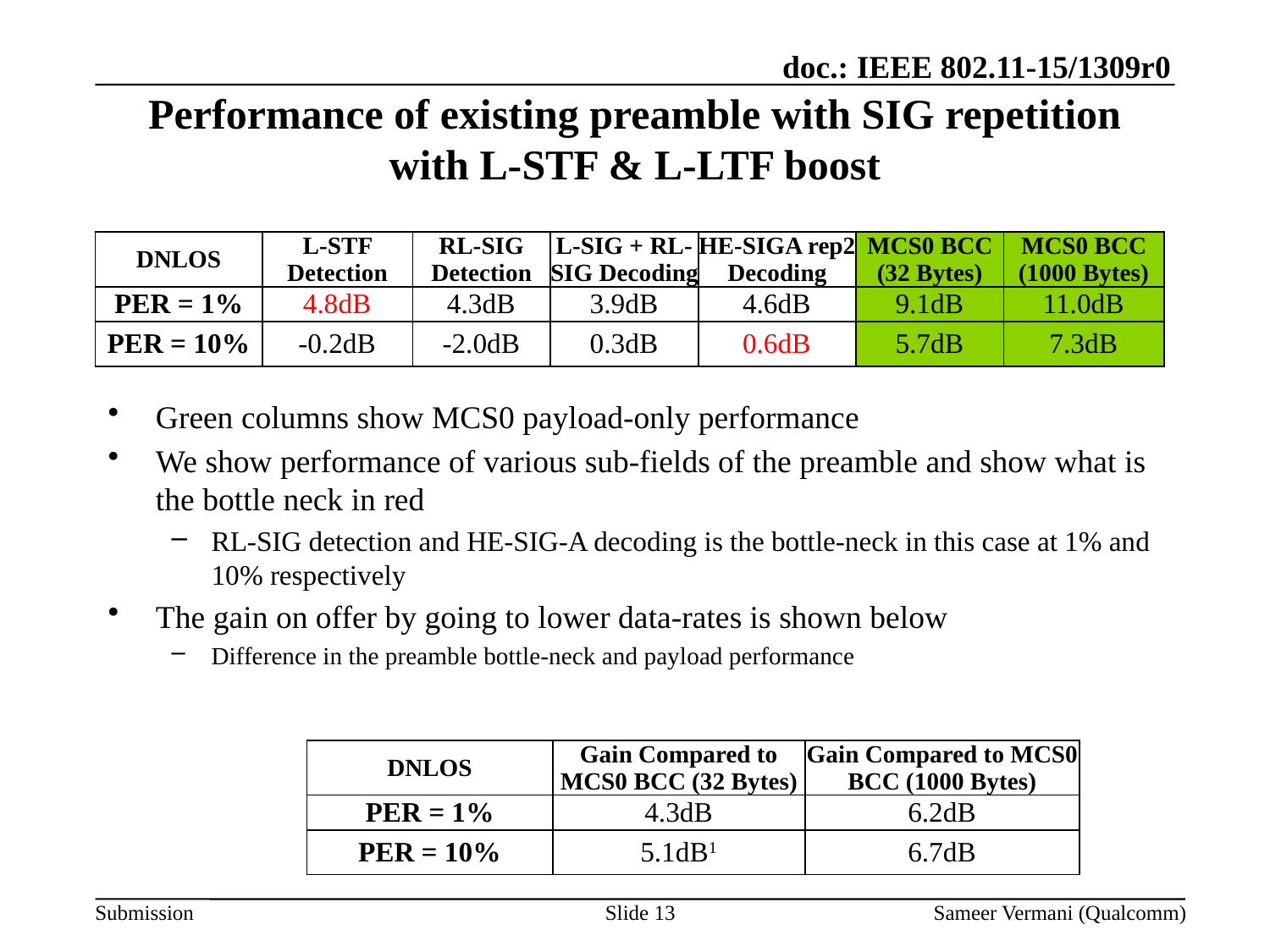

# Performance of existing preamble with SIG repetition with L-STF & L-LTF boost
| DNLOS | L-STF Detection | RL-SIG Detection | L-SIG + RL-SIG Decoding | HE-SIGA rep2 Decoding | MCS0 BCC (32 Bytes) | MCS0 BCC (1000 Bytes) |
| --- | --- | --- | --- | --- | --- | --- |
| PER = 1% | 4.8dB | 4.3dB | 3.9dB | 4.6dB | 9.1dB | 11.0dB |
| PER = 10% | -0.2dB | -2.0dB | 0.3dB | 0.6dB | 5.7dB | 7.3dB |
Green columns show MCS0 payload-only performance
We show performance of various sub-fields of the preamble and show what is the bottle neck in red
RL-SIG detection and HE-SIG-A decoding is the bottle-neck in this case at 1% and 10% respectively
The gain on offer by going to lower data-rates is shown below
Difference in the preamble bottle-neck and payload performance
| DNLOS | Gain Compared to MCS0 BCC (32 Bytes) | Gain Compared to MCS0 BCC (1000 Bytes) |
| --- | --- | --- |
| PER = 1% | 4.3dB | 6.2dB |
| PER = 10% | 5.1dB1 | 6.7dB |
Slide 13
Sameer Vermani (Qualcomm)